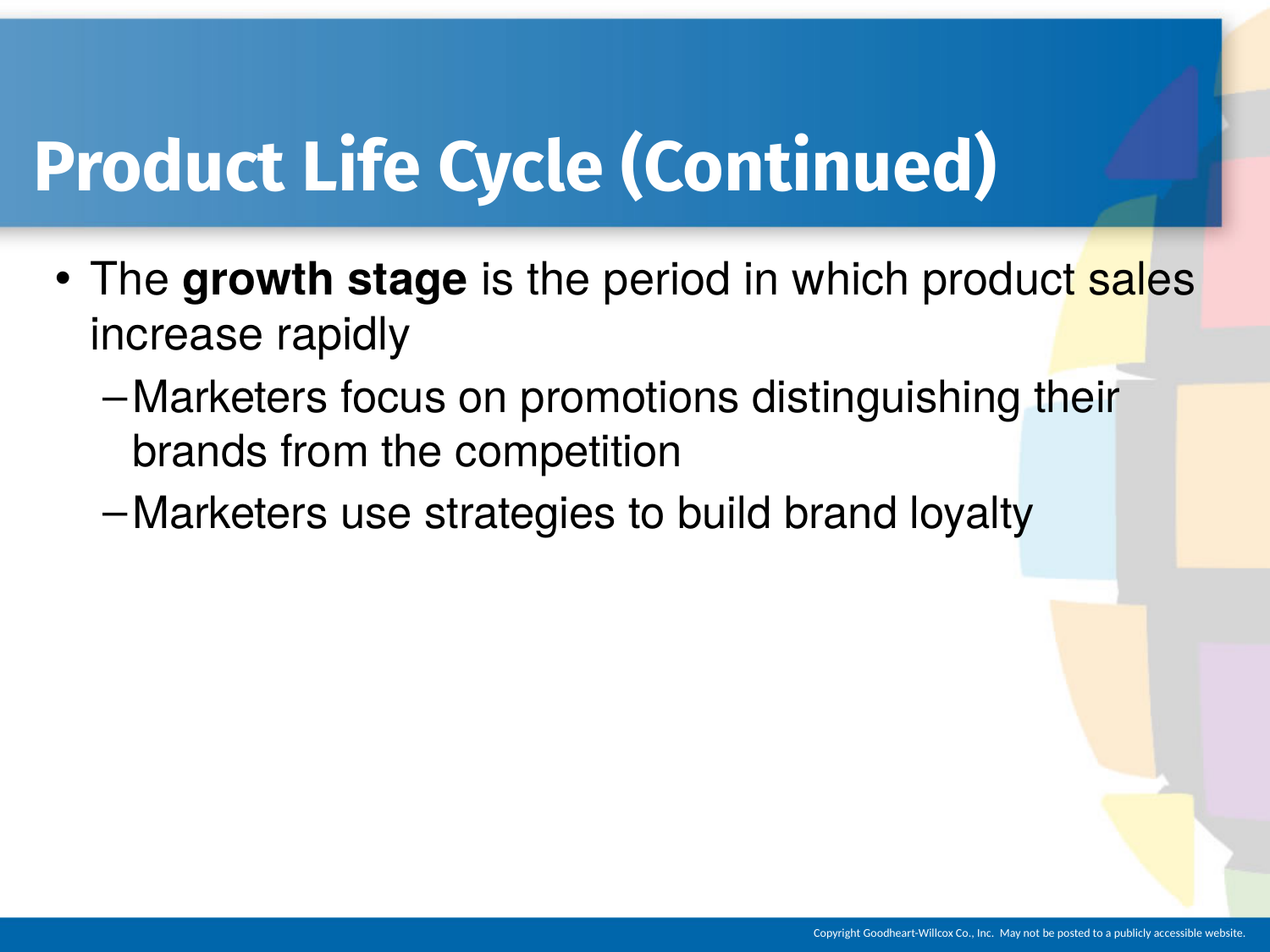

# Product Life Cycle (Continued)
The growth stage is the period in which product sales increase rapidly
Marketers focus on promotions distinguishing their brands from the competition
Marketers use strategies to build brand loyalty